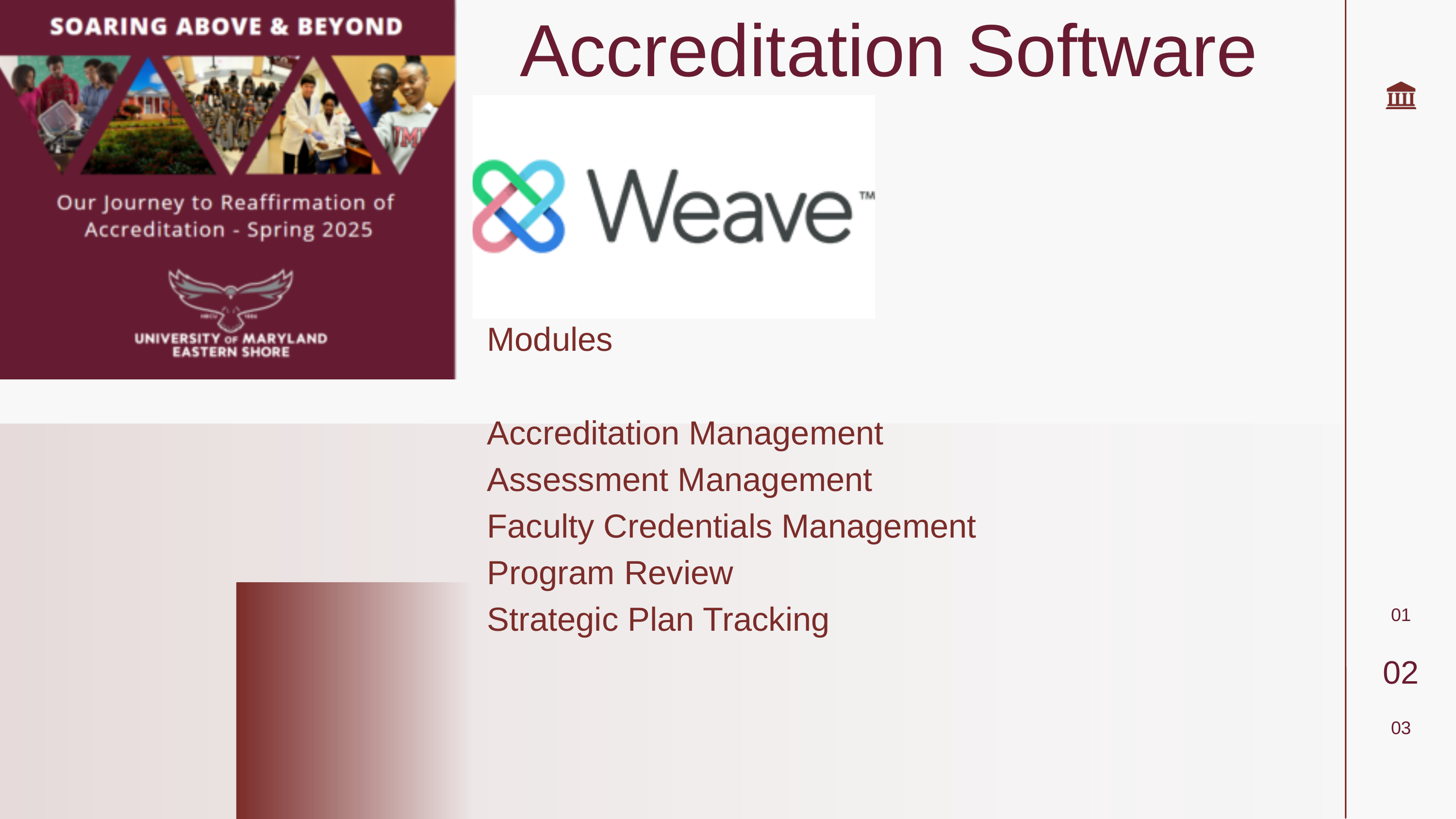

Accreditation Software

Modules

Accreditation Management
Assessment Management
Faculty Credentials Management
Program Review
Strategic Plan Tracking

01
02
03